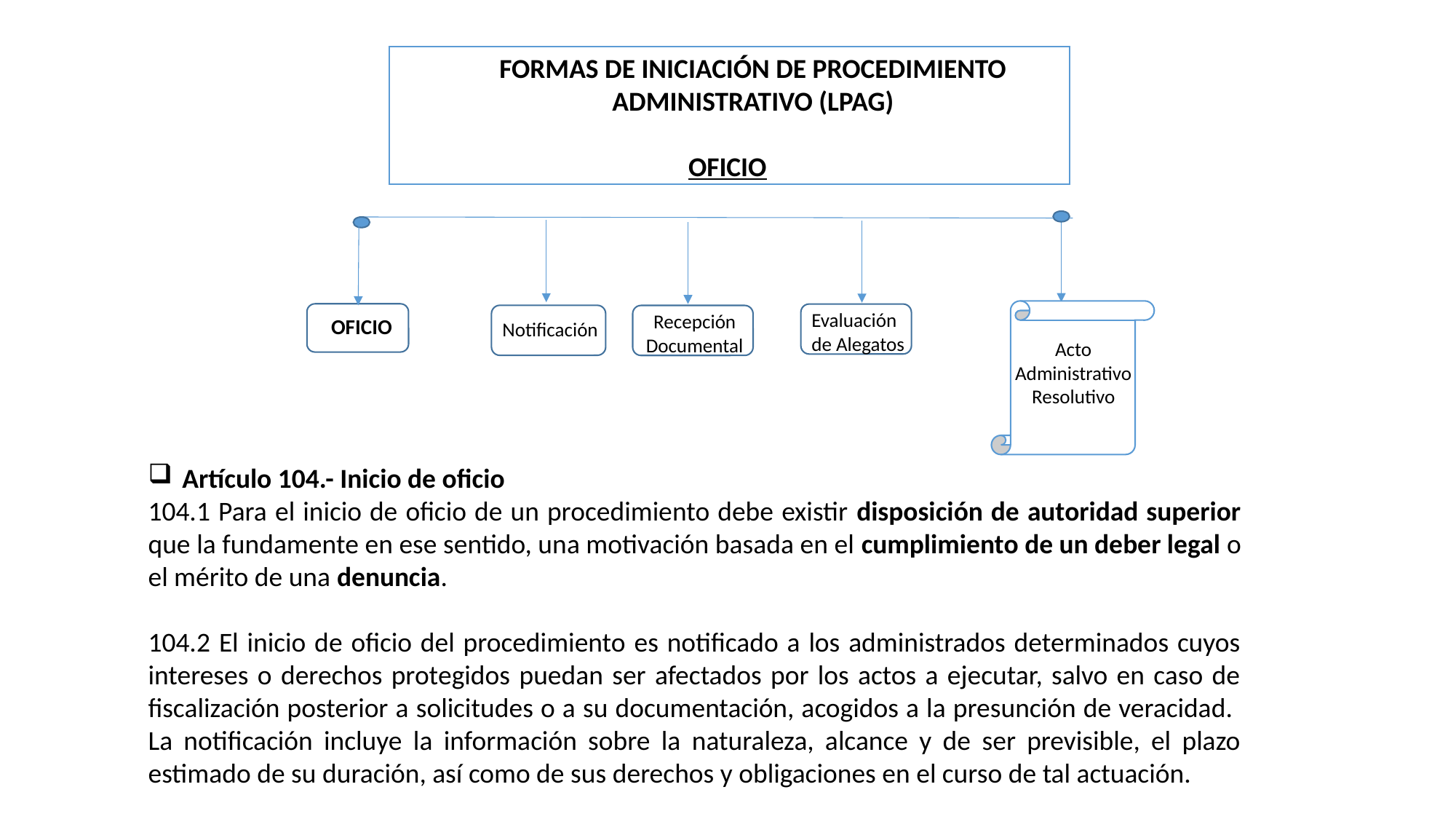

FORMAS DE INICIACIÓN DE PROCEDIMIENTO ADMINISTRATIVO (LPAG)

                                               OFICIO

Evaluación de Alegatos

Recepción Documental

OFICIO
Notificación
Acto Administrativo Resolutivo
Artículo 104.- Inicio de oficio
104.1 Para el inicio de oficio de un procedimiento debe existir disposición de autoridad superior que la fundamente en ese sentido, una motivación basada en el cumplimiento de un deber legal o el mérito de una denuncia.

104.2 El inicio de oficio del procedimiento es notificado a los administrados determinados cuyos intereses o derechos protegidos puedan ser afectados por los actos a ejecutar, salvo en caso de fiscalización posterior a solicitudes o a su documentación, acogidos a la presunción de veracidad.  La notificación incluye la información sobre la naturaleza, alcance y de ser previsible, el plazo estimado de su duración, así como de sus derechos y obligaciones en el curso de tal actuación.